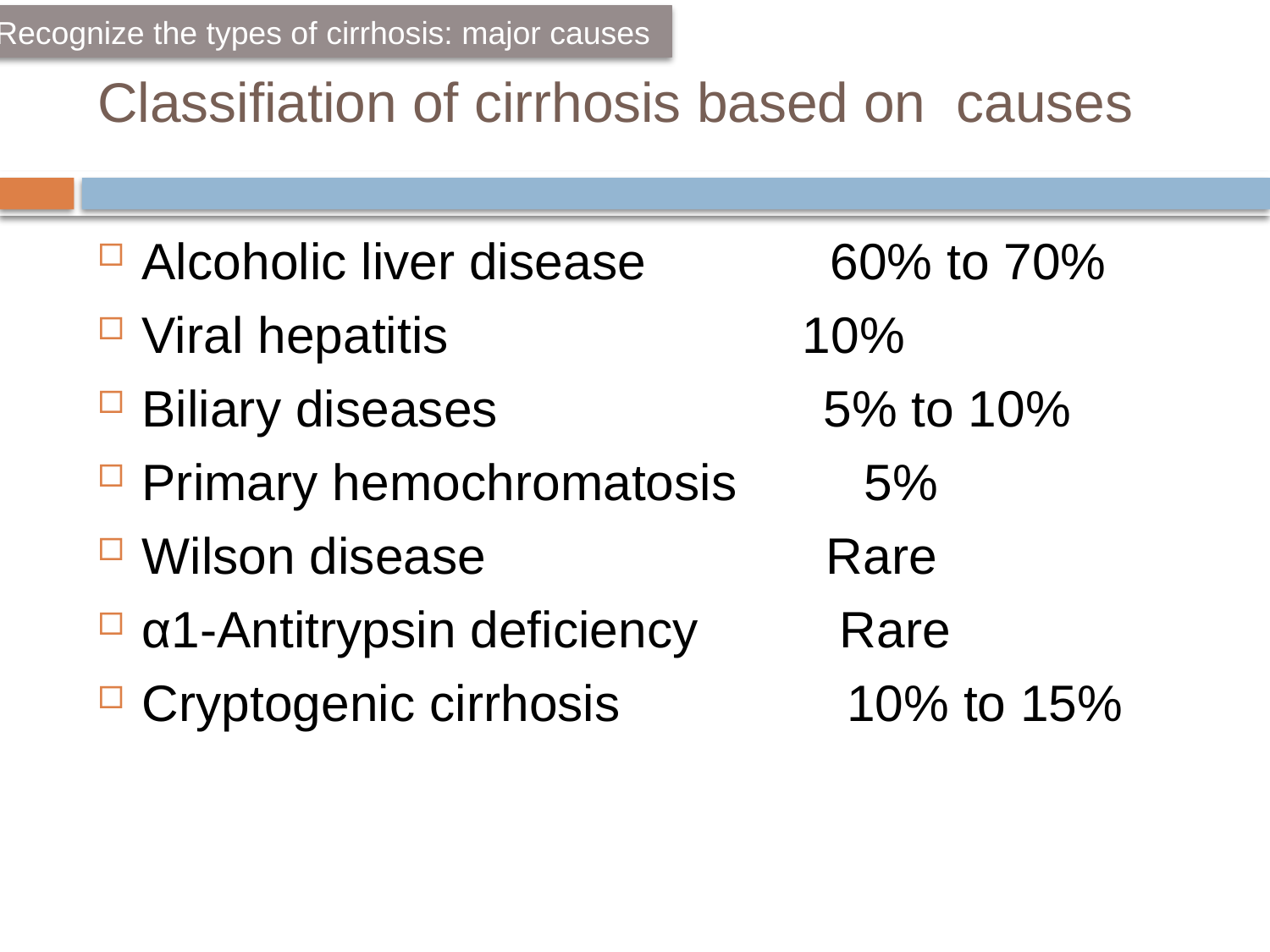

Recognize the types of cirrhosis: major causes
# Classifiation of cirrhosis based on  causes
Alcoholic liver disease             60% to 70%
Viral hepatitis                         10%
Biliary diseases                       5% to 10%
Primary hemochromatosis         5%
Wilson disease                        Rare
α1-Antitrypsin deficiency          Rare
Cryptogenic cirrhosis                10% to 15%